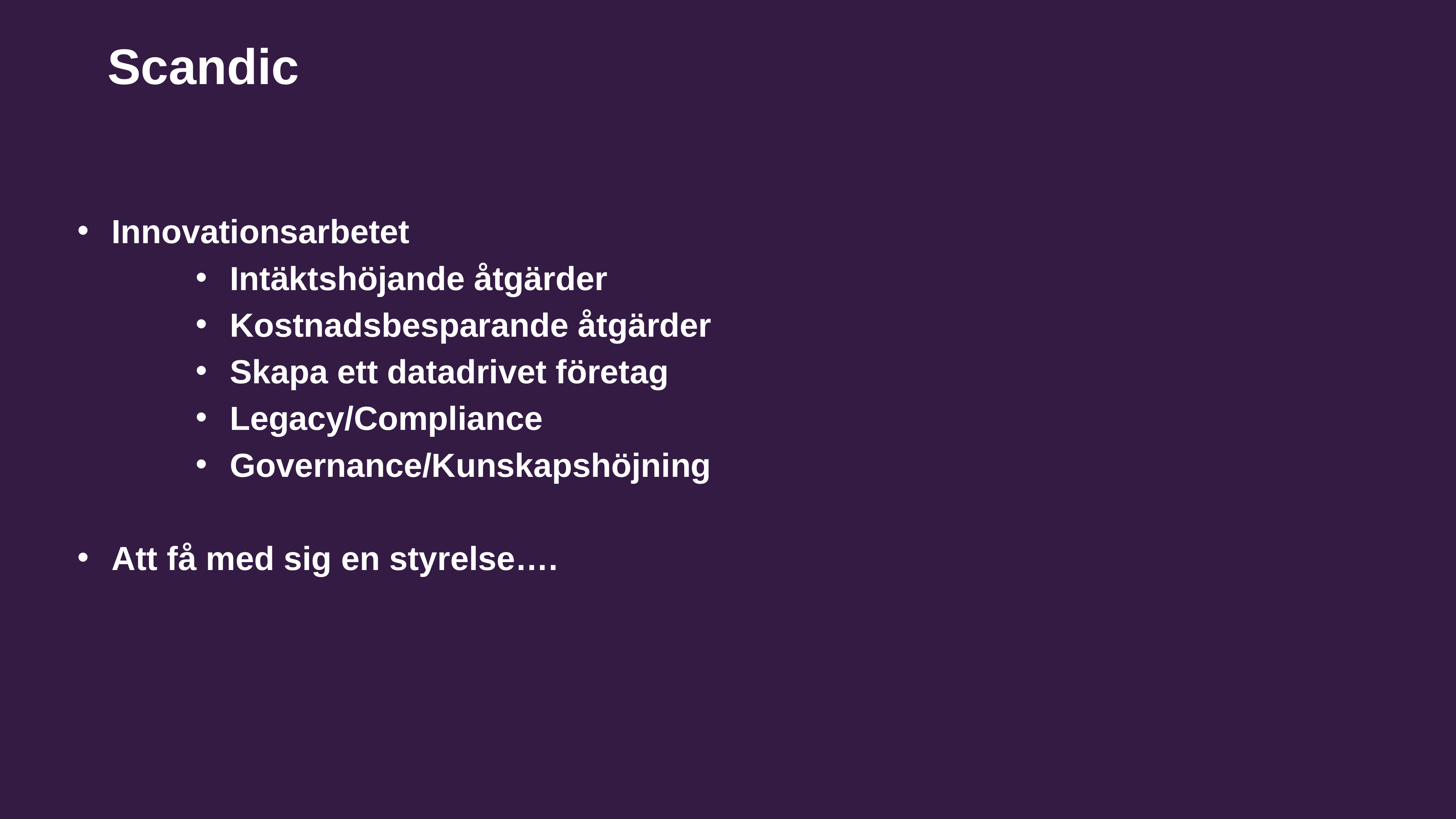

Scandic

Innovationsarbetet
Intäktshöjande åtgärder
Kostnadsbesparande åtgärder
Skapa ett datadrivet företag
Legacy/Compliance
Governance/Kunskapshöjning

Att få med sig en styrelse….